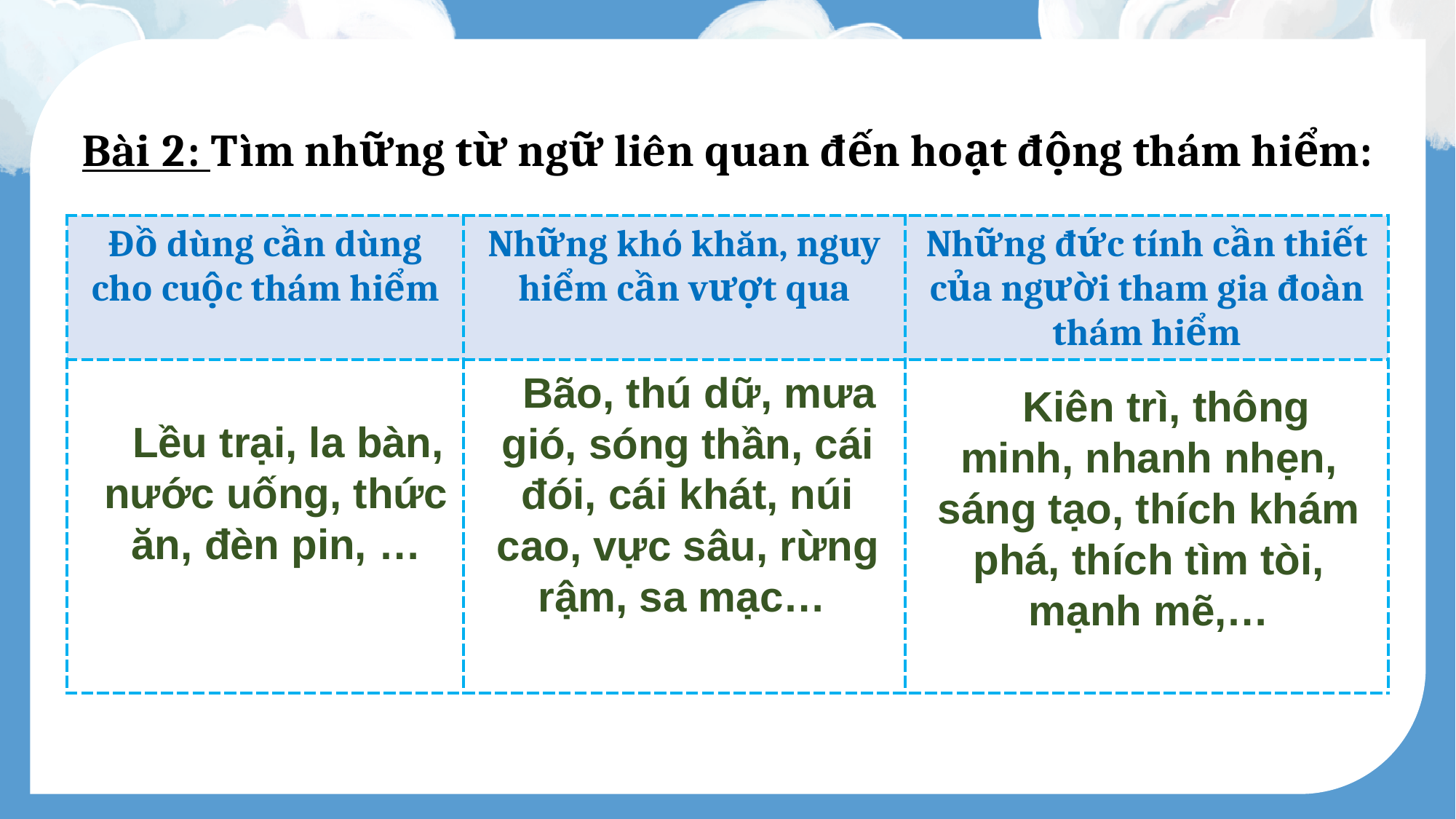

Bài 2: Tìm những từ ngữ liên quan đến hoạt động thám hiểm:
| Đồ dùng cần dùng cho cuộc thám hiểm | Những khó khăn, nguy hiểm cần vượt qua | Những đức tính cần thiết của người tham gia đoàn thám hiểm |
| --- | --- | --- |
|  |  |  |
  Bão, thú dữ, mưa gió, sóng thần, cái đói, cái khát, núi cao, vực sâu, rừng rậm, sa mạc…
   Kiên trì, thông minh, nhanh nhẹn, sáng tạo, thích khám phá, thích tìm tòi, mạnh mẽ,…
  Lều trại, la bàn, nước uống, thức ăn, đèn pin, …